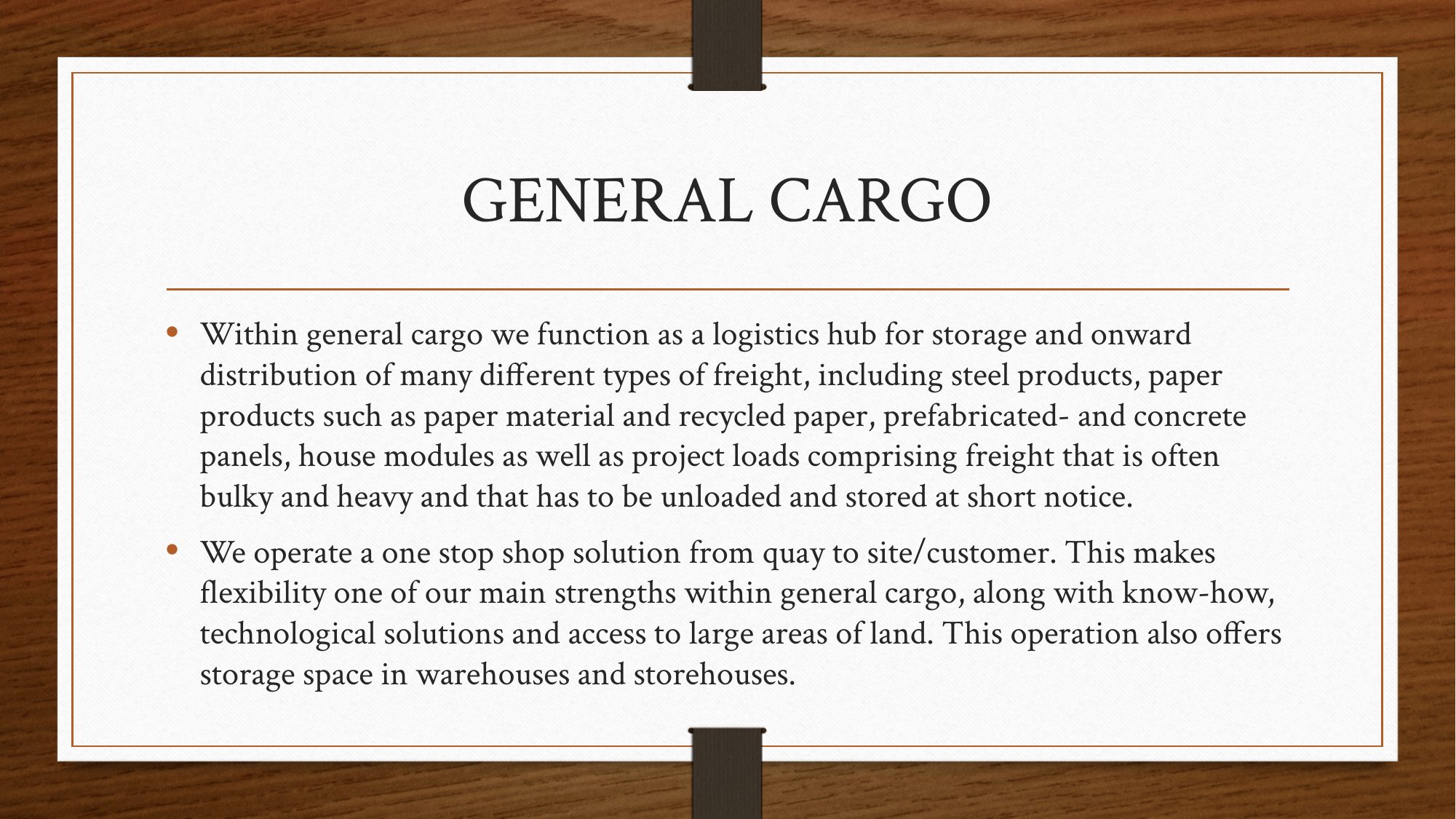

# GENERAL CARGO
Within general cargo we function as a logistics hub for storage and onward distribution of many different types of freight, including steel products, paper products such as paper material and recycled paper, prefabricated- and concrete panels, house modules as well as project loads comprising freight that is often bulky and heavy and that has to be unloaded and stored at short notice.
We operate a one stop shop solution from quay to site/customer. This makes flexibility one of our main strengths within general cargo, along with know-how, technological solutions and access to large areas of land. This operation also offers storage space in warehouses and storehouses.